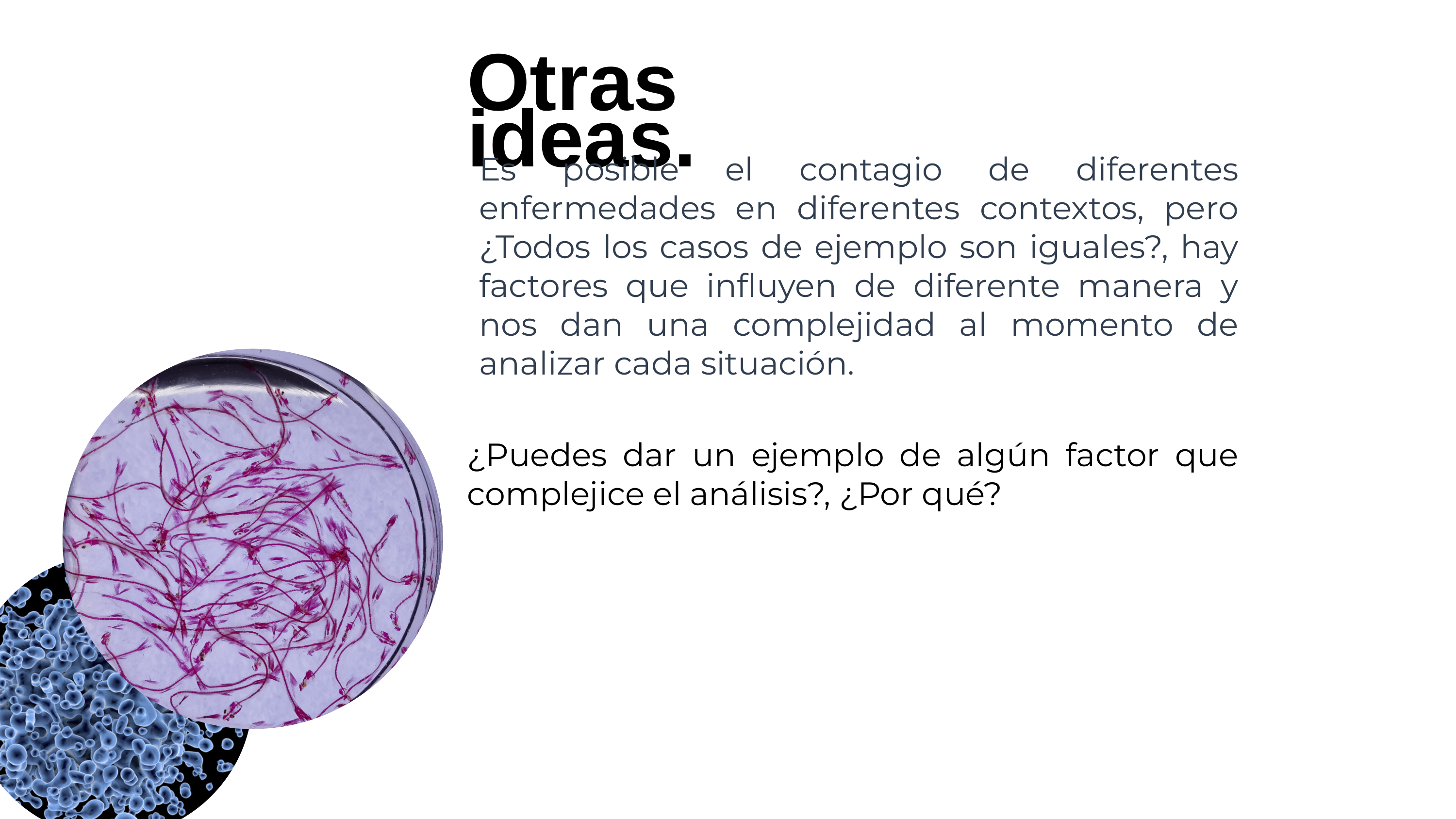

Otras ideas.
Es posible el contagio de diferentes enfermedades en diferentes contextos, pero ¿Todos los casos de ejemplo son iguales?, hay factores que influyen de diferente manera y nos dan una complejidad al momento de analizar cada situación.

¿Puedes dar un ejemplo de algún factor que complejice el análisis?, ¿Por qué?